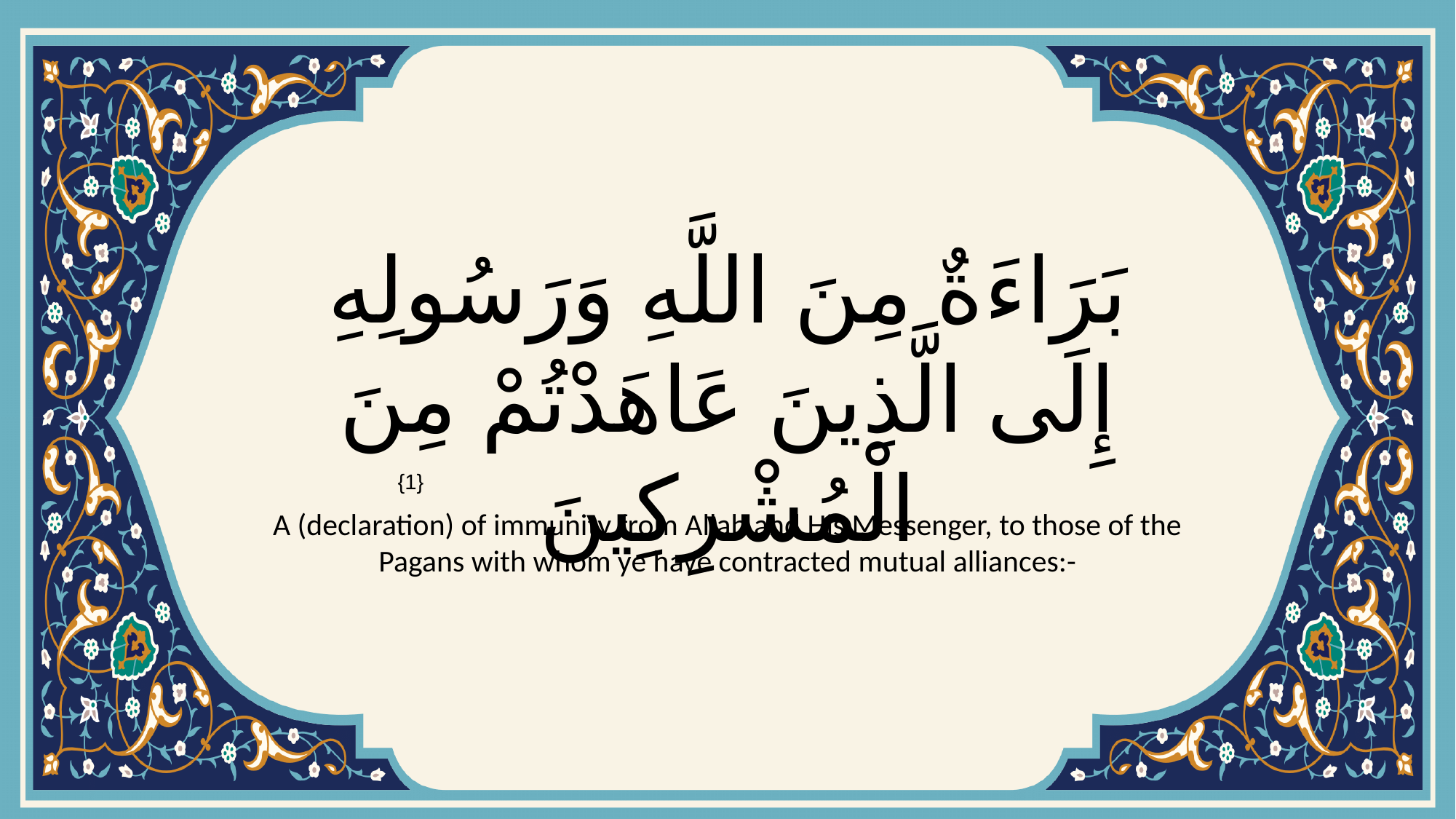

# بَرَاءَةٌ مِنَ اللَّهِ وَرَسُولِهِ إِلَى الَّذِينَ عَاهَدْتُمْ مِنَ الْمُشْرِكِينَ
{1}
A (declaration) of immunity from Allah and His Messenger, to those of the Pagans with whom ye have contracted mutual alliances:-